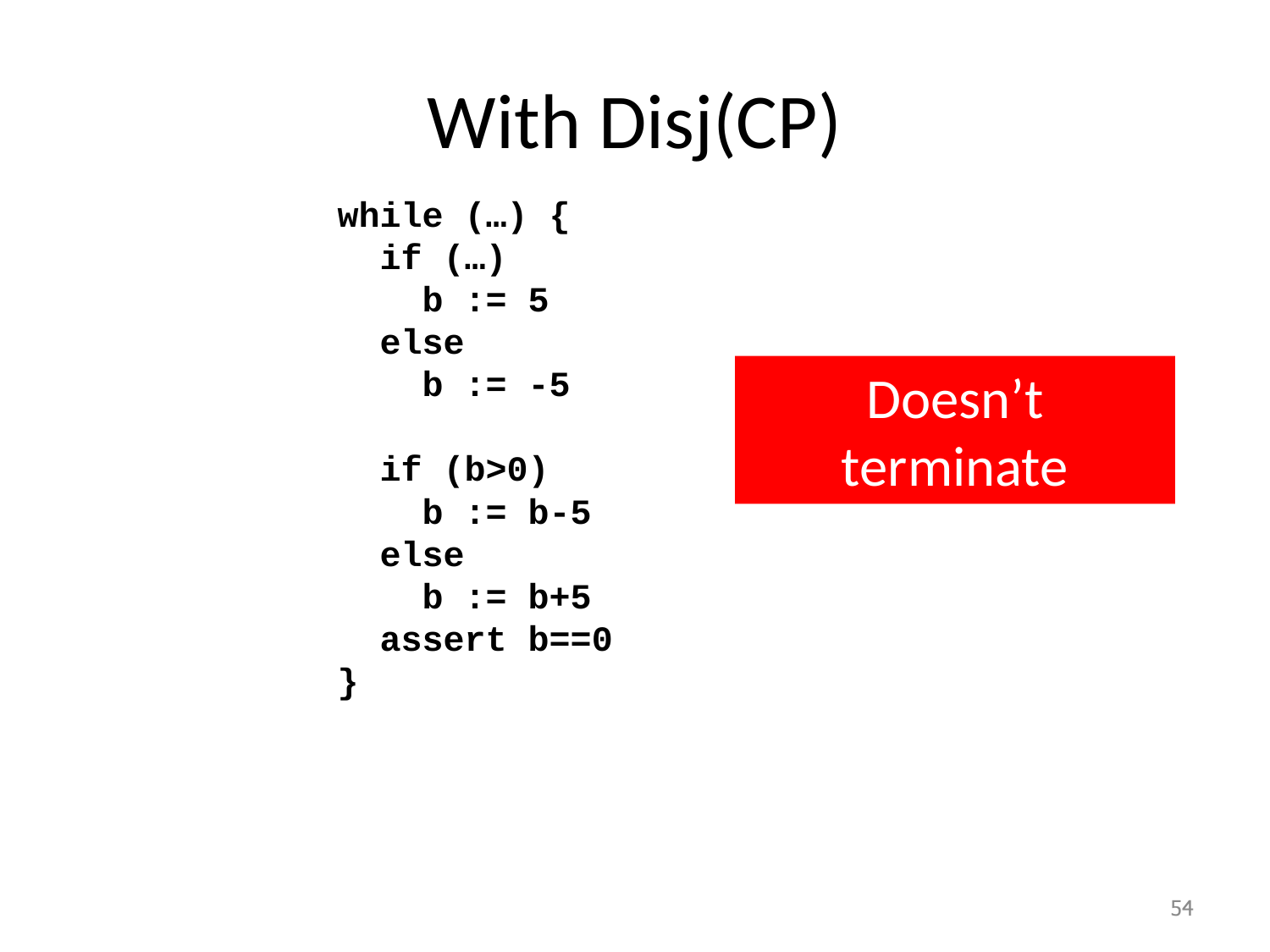

# With Disj(CP)
while (…) {
  if (…)
    b := 5
  else
    b := -5
  if (b>0)
    b := b-5
  else
    b := b+5
  assert b==0
}
Doesn’t terminate
54